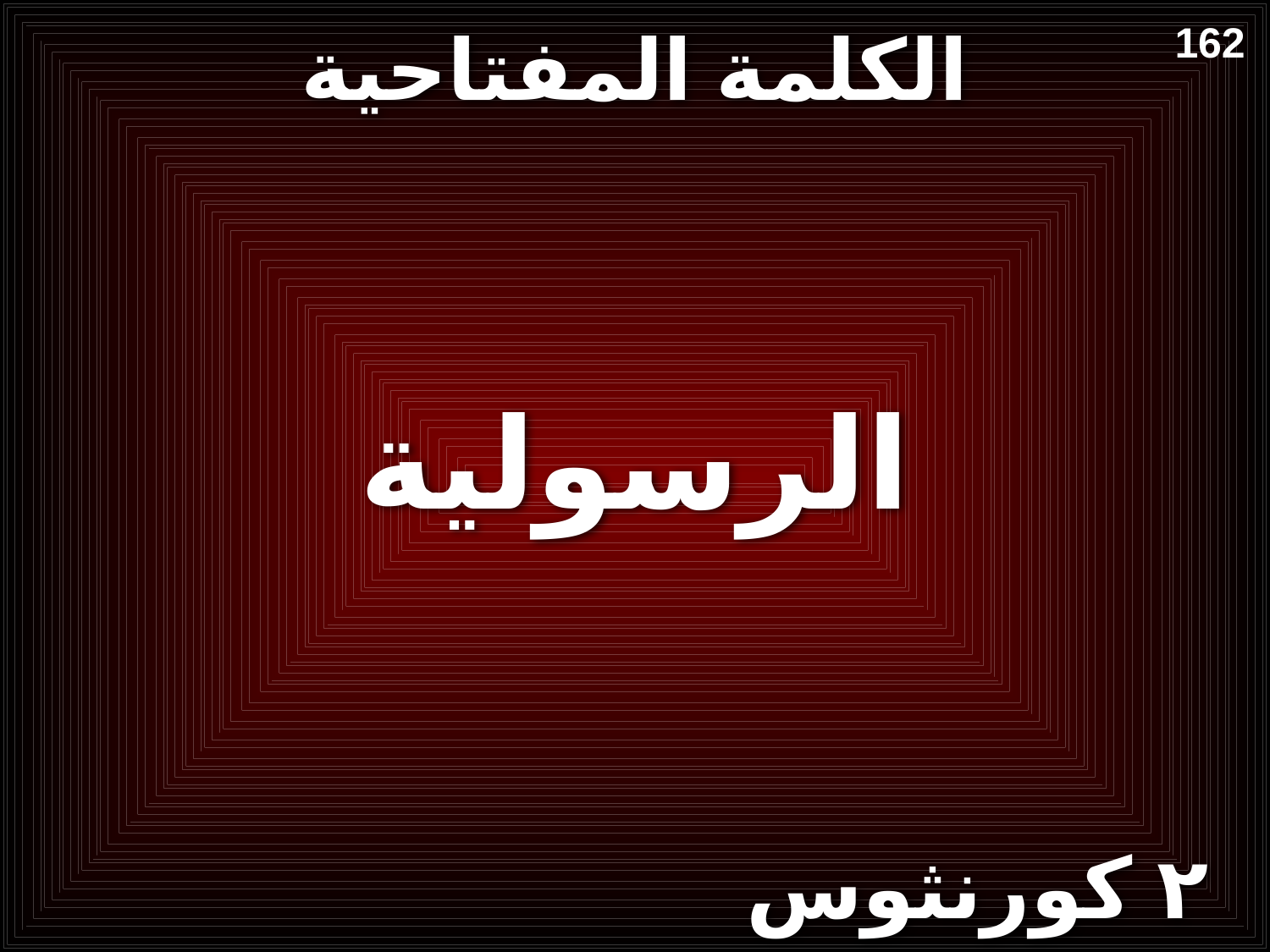

# الكلمة المفتاحية
162

الرسولية
٢ كورنثوس